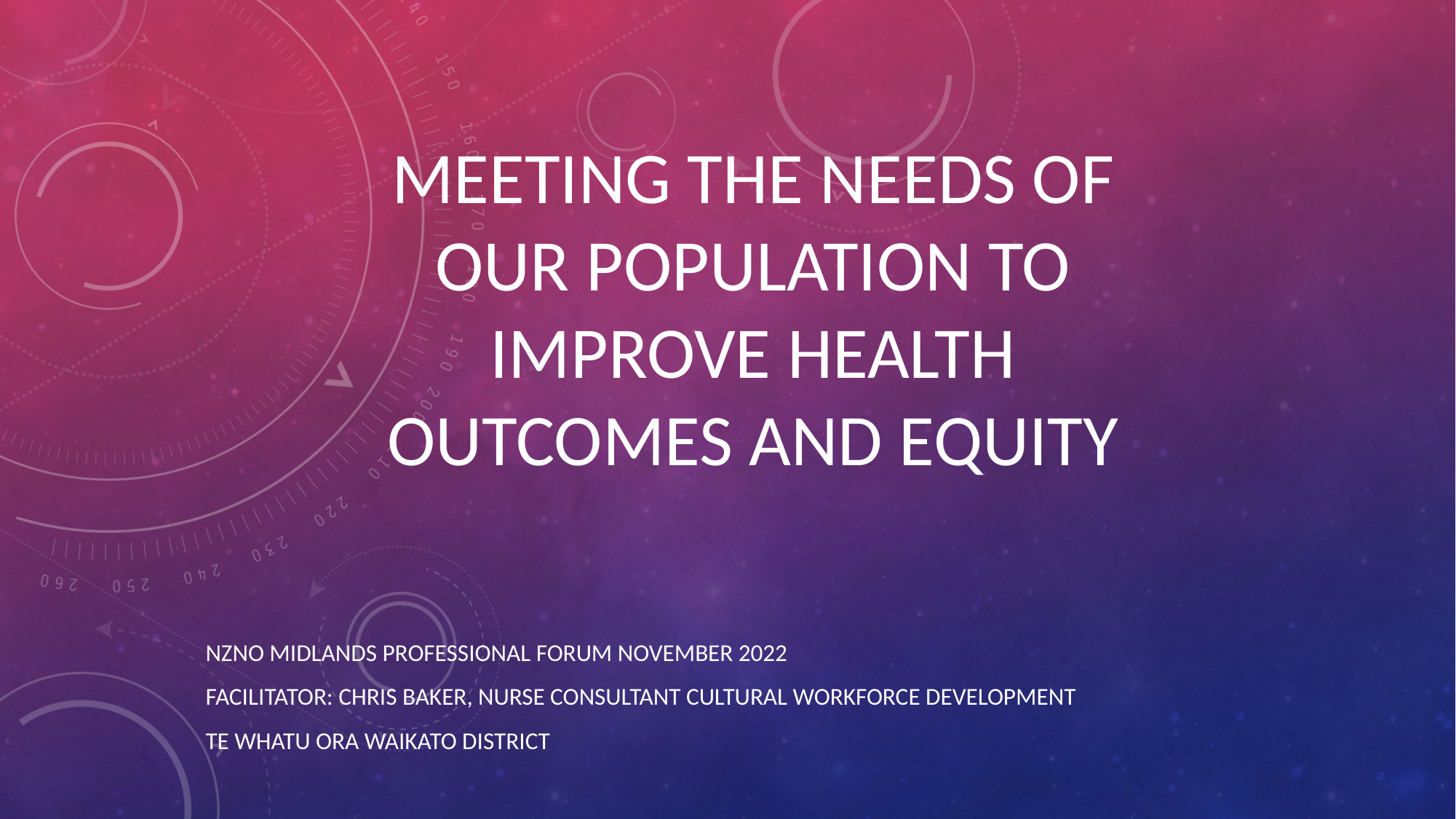

# Meeting the needs of our population to improve health outcomes and equity
NZNO Midlands Professional forum November 2022
Facilitator: Chris Baker, Nurse Consultant Cultural workforce development
Te whatu ora Waikato district